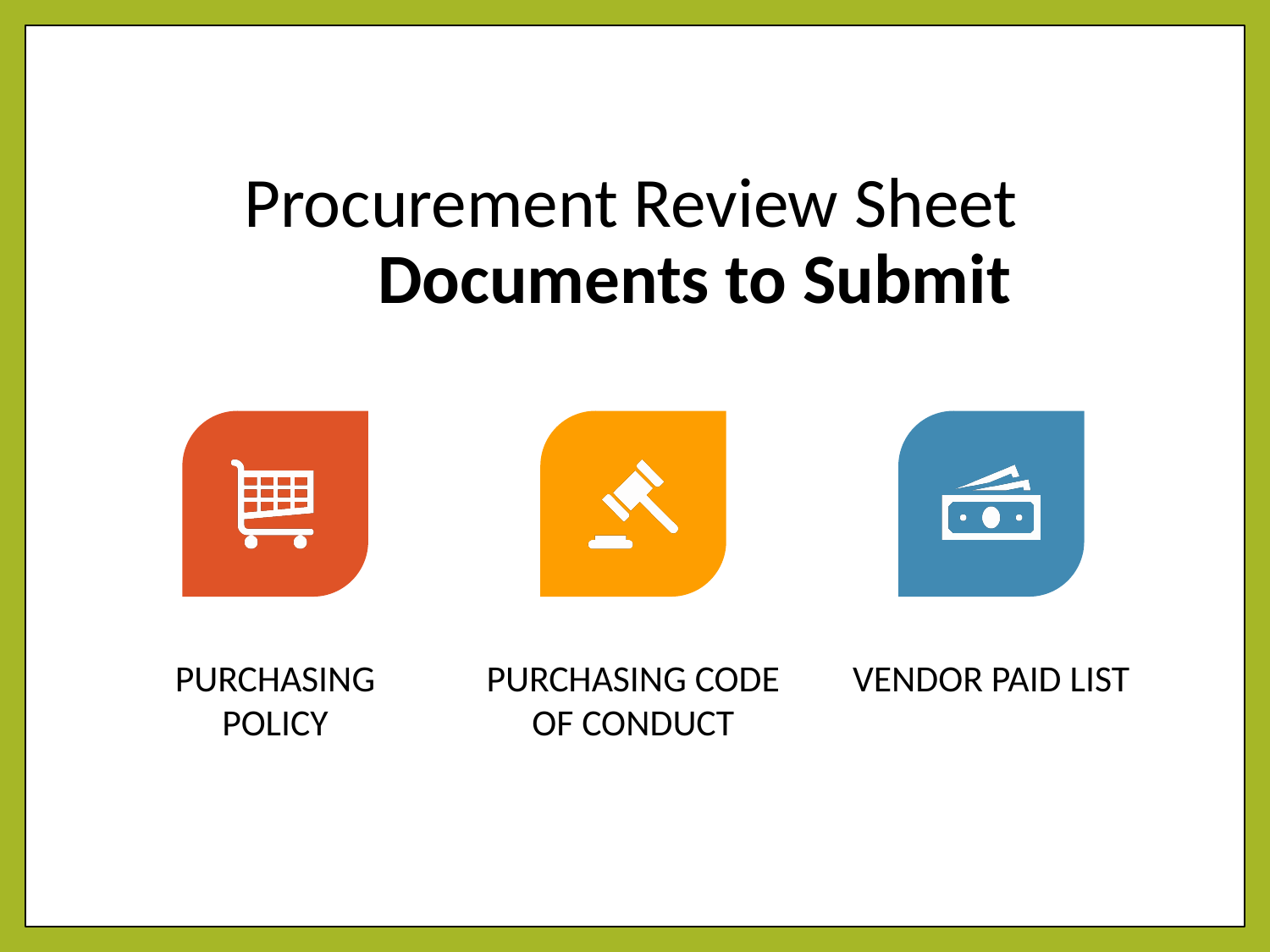

# Procurement Review Sheet Documents to Submit
Purchasing Policy
Purchasing Code of Conduct
Vendor Paid List